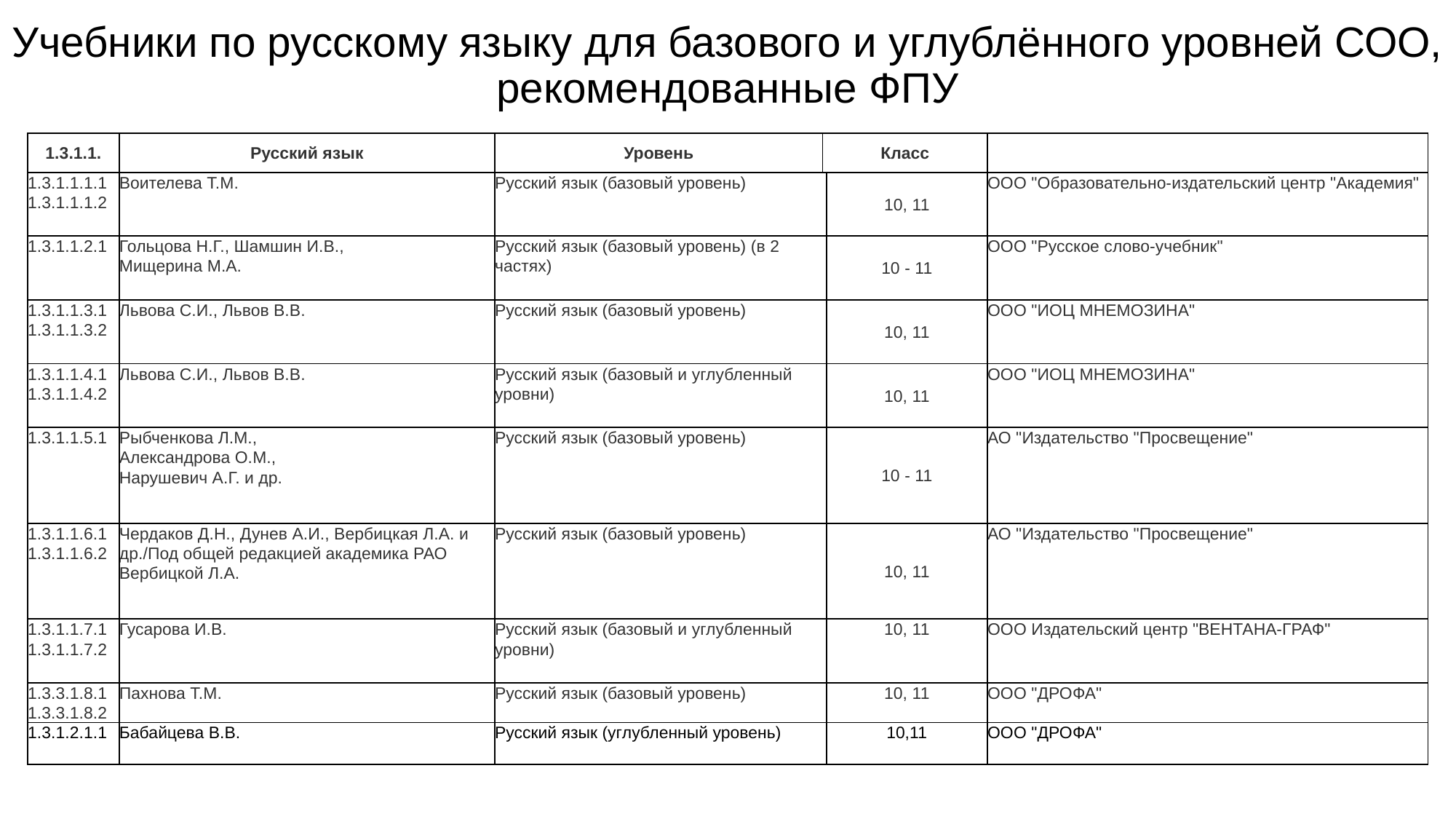

# Учебники по русскому языку для базового и углублённого уровней СОО, рекомендованные ФПУ
| 1.3.1.1. | Русский язык | Уровень | Класс |  |  |
| --- | --- | --- | --- | --- | --- |
| 1.3.1.1.1.1 1.3.1.1.1.2 | Воителева Т.М. | Русский язык (базовый уровень) |  | 10, 11 | ООО "Образовательно-издательский центр "Академия" |
| 1.3.1.1.2.1 | Гольцова Н.Г., Шамшин И.В., Мищерина М.А. | Русский язык (базовый уровень) (в 2 частях) |  | 10 - 11 | ООО "Русское слово-учебник" |
| 1.3.1.1.3.1 1.3.1.1.3.2 | Львова С.И., Львов В.В. | Русский язык (базовый уровень) |  | 10, 11 | ООО "ИОЦ МНЕМОЗИНА" |
| 1.3.1.1.4.1 1.3.1.1.4.2 | Львова С.И., Львов В.В. | Русский язык (базовый и углубленный уровни) |  | 10, 11 | ООО "ИОЦ МНЕМОЗИНА" |
| 1.3.1.1.5.1 | Рыбченкова Л.М., Александрова О.М., Нарушевич А.Г. и др. | Русский язык (базовый уровень) |  | 10 - 11 | АО "Издательство "Просвещение" |
| 1.3.1.1.6.1 1.3.1.1.6.2 | Чердаков Д.Н., Дунев А.И., Вербицкая Л.А. и др./Под общей редакцией академика РАО Вербицкой Л.А. | Русский язык (базовый уровень) |  | 10, 11 | АО "Издательство "Просвещение" |
| 1.3.1.1.7.1 1.3.1.1.7.2 | Гусарова И.В. | Русский язык (базовый и углубленный уровни) |  | 10, 11 | ООО Издательский центр "ВЕНТАНА-ГРАФ" |
| 1.3.3.1.8.1 1.3.3.1.8.2 | Пахнова Т.М. | Русский язык (базовый уровень) |  | 10, 11 | ООО "ДРОФА" |
| 1.3.1.2.1.1 | Бабайцева В.В. | Русский язык (углубленный уровень) |  | 10,11 | ООО "ДРОФА" |
|  |  |  |  |  |  |